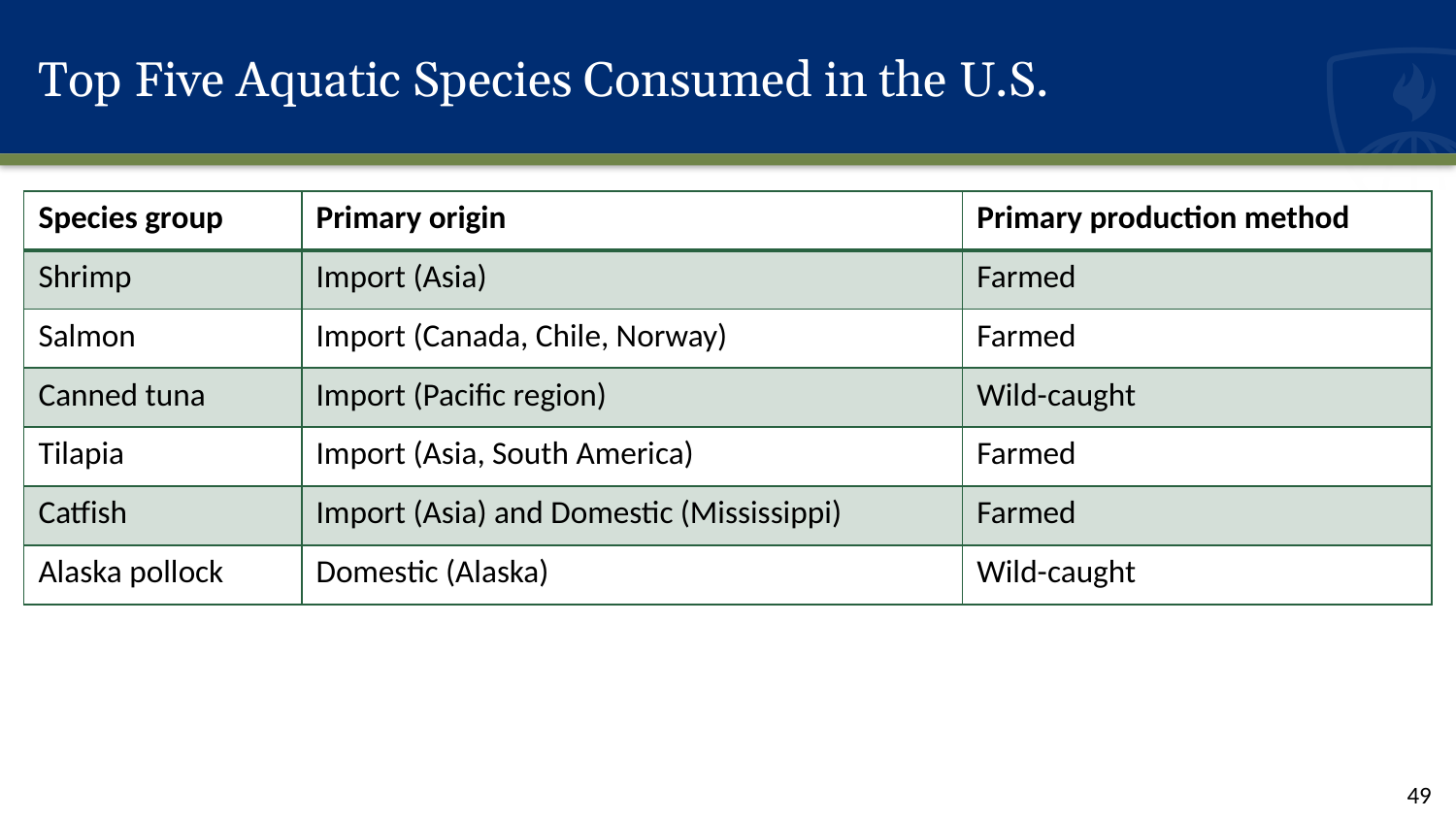

# Top Five Aquatic Species Consumed in the U.S.
| Species group | Primary origin | Primary production method |
| --- | --- | --- |
| Shrimp | Import (Asia) | Farmed |
| Salmon | Import (Canada, Chile, Norway) | Farmed |
| Canned tuna | Import (Pacific region) | Wild-caught |
| Tilapia | Import (Asia, South America) | Farmed |
| Catfish | Import (Asia) and Domestic (Mississippi) | Farmed |
| Alaska pollock | Domestic (Alaska) | Wild-caught |
49